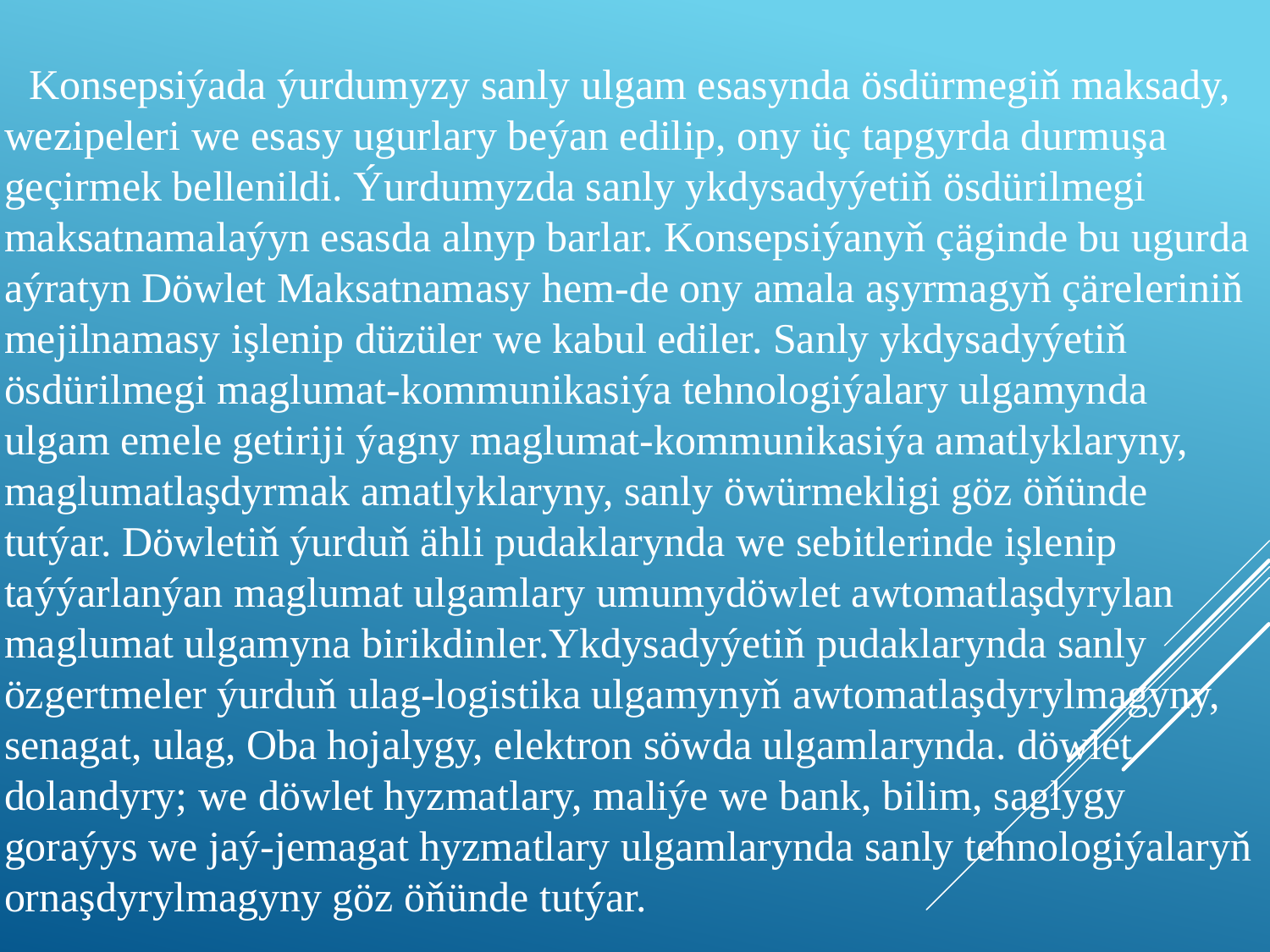

Konsepsiýada ýurdumyzy sanly ulgam esasynda ösdürmegiň maksady, wezipeleri we esasy ugurlary beýan edilip, ony üç tapgyrda durmuşa geçirmek bellenildi. Ýurdumyzda sanly ykdysadyýetiň ösdürilmegi maksatnamalaýyn esasda alnyp barlar. Konsepsiýanyň çäginde bu ugurda aýratyn Döwlet Maksatnamasy hem-de ony amala aşyrmagyň çäreleriniň mejilnamasy işlenip düzüler we kabul ediler. Sanly ykdysadyýetiň ösdürilmegi maglumat-kommunikasiýa tehnologiýalary ulgamynda ulgam emele getiriji ýagny maglumat-kommunikasiýa amatlyklaryny, maglumatlaşdyrmak amatlyklaryny, sanly öwürmekligi göz öňünde tutýar. Döwletiň ýurduň ähli pudaklarynda we sebitlerinde işlenip taýýarlanýan maglumat ulgamlary umumydöwlet awtomatlaşdyrylan maglumat ulgamyna birikdinler.Ykdysadyýetiň pudaklarynda sanly özgertmeler ýurduň ulag-logistika ulgamynyň awtomatlaşdyrylmagyny, senagat, ulag, Oba hojalygy, elektron söwda ulgamlarynda. döwlet dolandyry; we döwlet hyzmatlary, maliýe we bank, bilim, saglygy goraýys we jaý-jemagat hyzmatlary ulgamlarynda sanly tehnologiýalaryň ornaşdyrylmagyny göz öňünde tutýar.